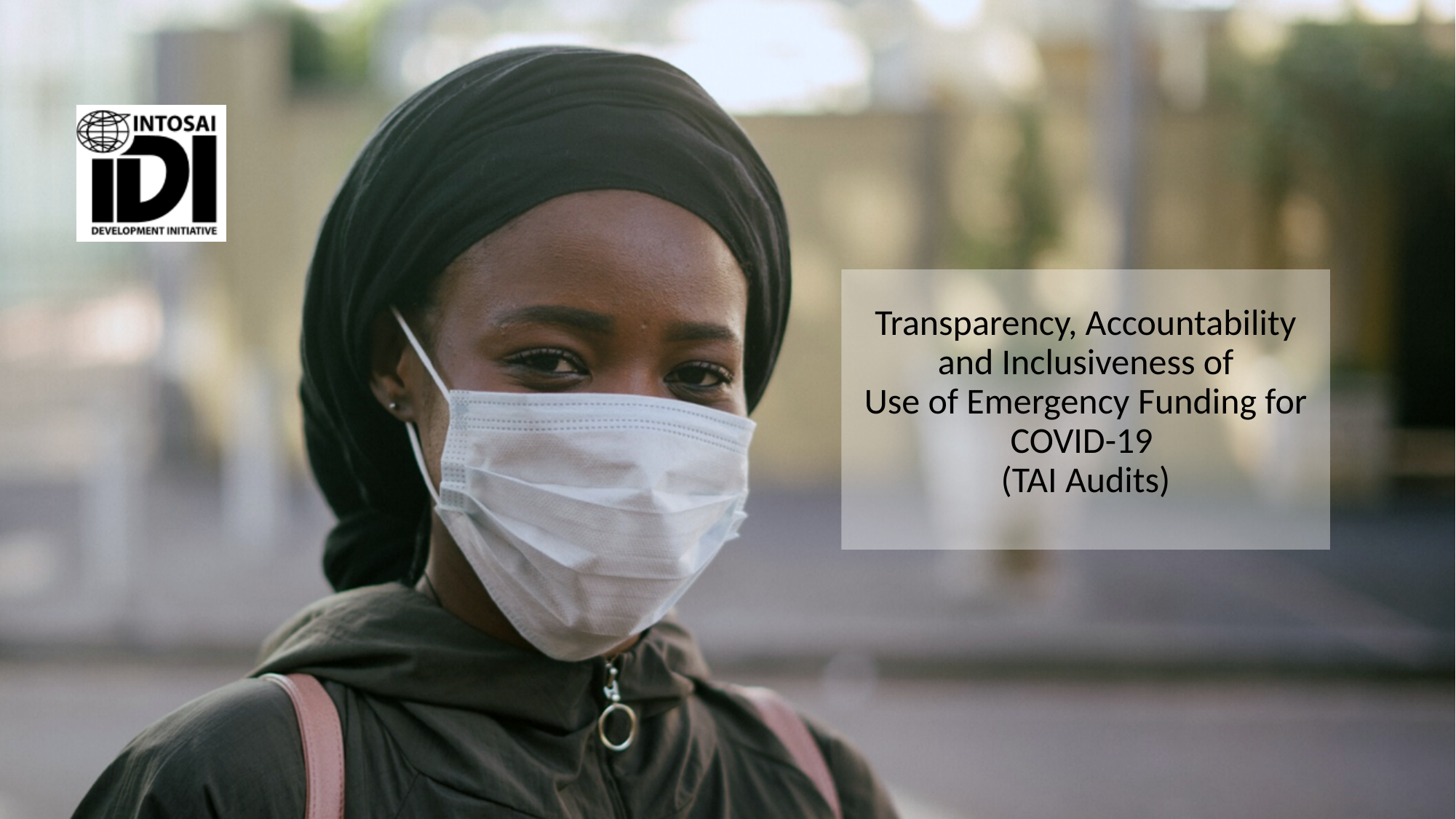

# Transparency, Accountability and Inclusiveness of Use of Emergency Funding for COVID-19 (TAI Audits)